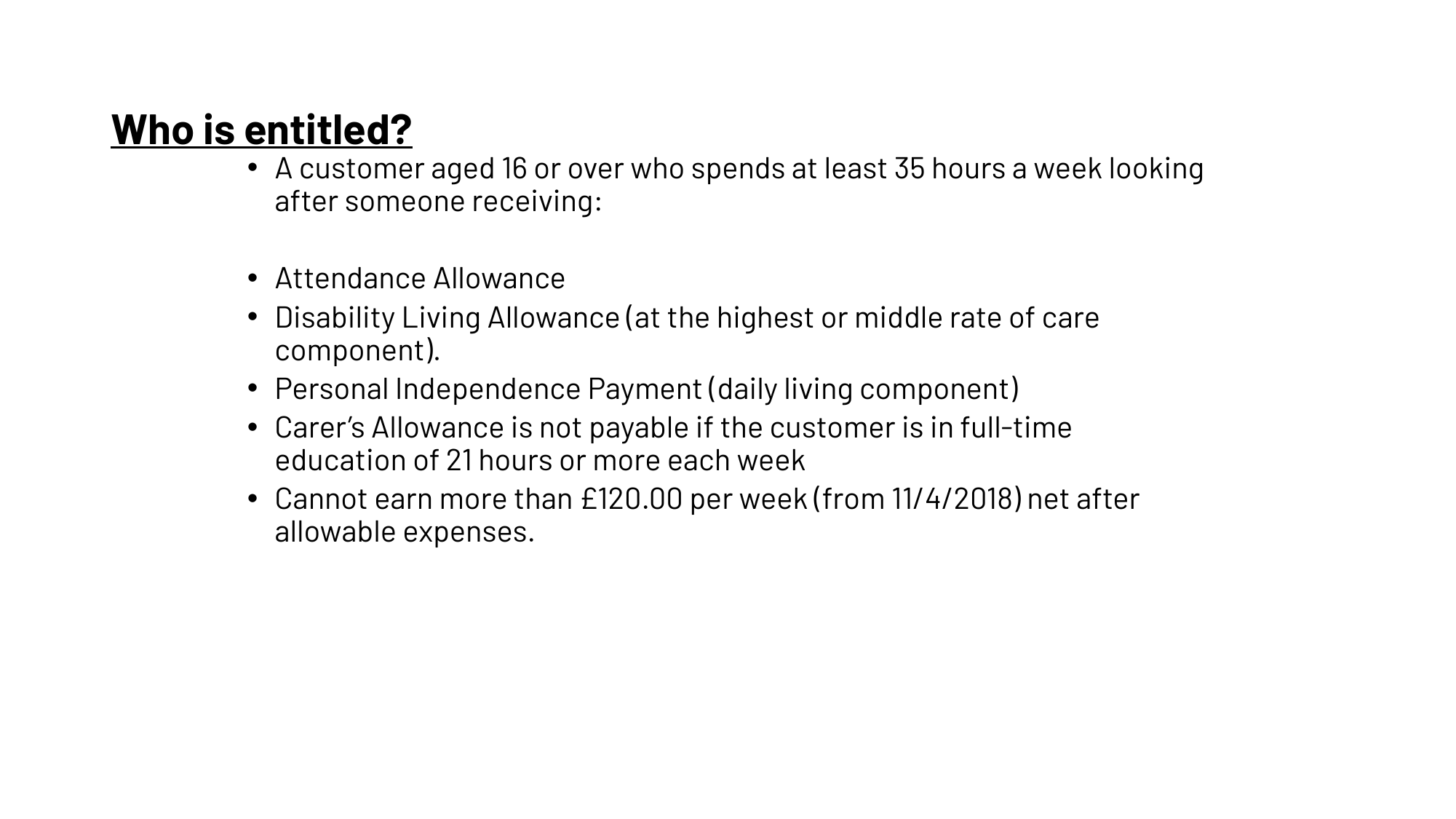

# Who is entitled?
A customer aged 16 or over who spends at least 35 hours a week looking after someone receiving:

Attendance Allowance
Disability Living Allowance (at the highest or middle rate of care component).
Personal Independence Payment (daily living component)
Carer’s Allowance is not payable if the customer is in full-time education of 21 hours or more each week
Cannot earn more than £120.00 per week (from 11/4/2018) net after allowable expenses.